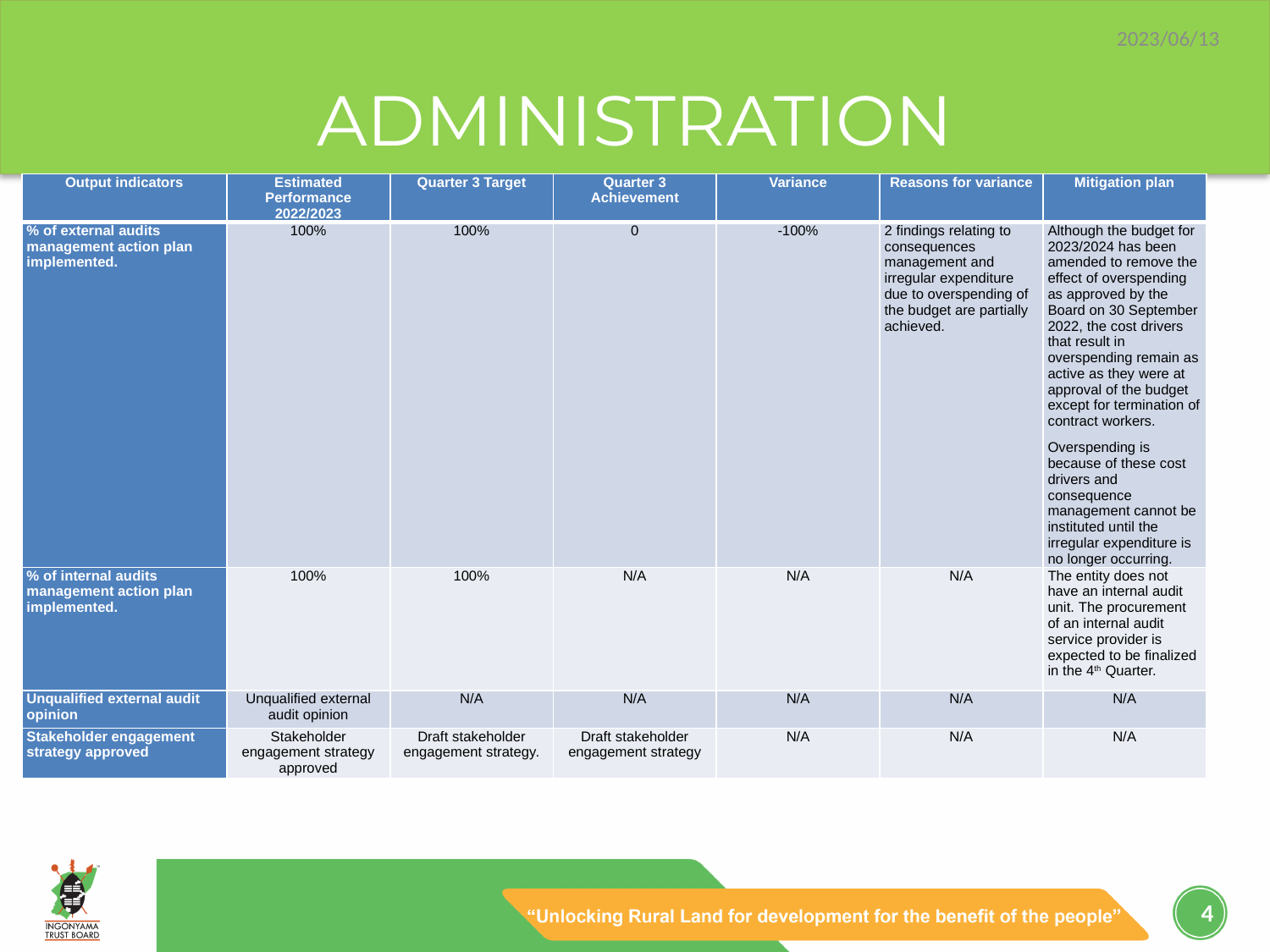

2023/06/13
# ADMINISTRATION
| Output indicators | Estimated Performance 2022/2023 | Quarter 3 Target | Quarter 3 Achievement | Variance | Reasons for variance | Mitigation plan |
| --- | --- | --- | --- | --- | --- | --- |
| % of external audits management action plan implemented. | 100% | 100% | 0 | -100% | 2 findings relating to consequences management and irregular expenditure due to overspending of the budget are partially achieved. | Although the budget for 2023/2024 has been amended to remove the effect of overspending as approved by the Board on 30 September 2022, the cost drivers that result in overspending remain as active as they were at approval of the budget except for termination of contract workers. Overspending is because of these cost drivers and consequence management cannot be instituted until the irregular expenditure is no longer occurring. |
| % of internal audits management action plan implemented. | 100% | 100% | N/A | N/A | N/A | The entity does not have an internal audit unit. The procurement of an internal audit service provider is expected to be finalized in the 4th Quarter. |
| Unqualified external audit opinion | Unqualified external audit opinion | N/A | N/A | N/A | N/A | N/A |
| Stakeholder engagement strategy approved | Stakeholder engagement strategy approved | Draft stakeholder engagement strategy. | Draft stakeholder engagement strategy | N/A | N/A | N/A |
4